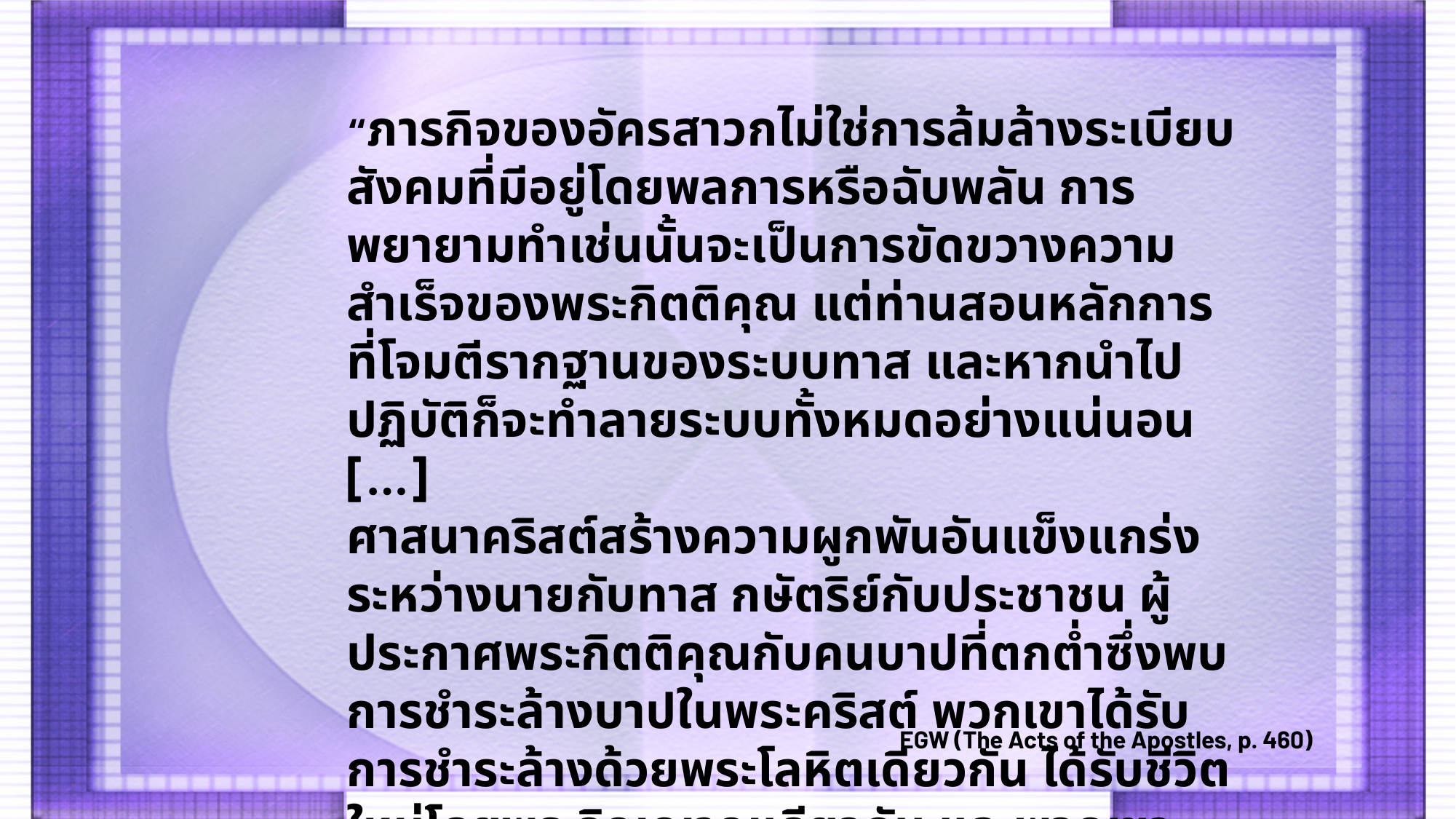

“ภารกิจของอัครสาวกไม่ใช่การล้มล้างระเบียบสังคมที่มีอยู่โดยพลการหรือฉับพลัน การพยายามทำเช่นนั้นจะเป็นการขัดขวางความสำเร็จของพระกิตติคุณ แต่ท่านสอนหลักการที่โจมตีรากฐานของระบบทาส และหากนำไปปฏิบัติก็จะทำลายระบบทั้งหมดอย่างแน่นอน […]
ศาสนาคริสต์สร้างความผูกพันอันแข็งแกร่งระหว่างนายกับทาส กษัตริย์กับประชาชน ผู้ประกาศพระกิตติคุณกับคนบาปที่ตกต่ำซึ่งพบการชำระล้างบาปในพระคริสต์ พวกเขาได้รับการชำระล้างด้วยพระโลหิตเดียวกัน ได้รับชีวิตใหม่โดยพระวิญญาณเดียวกัน และพวกเขากลายเป็นหนึ่งเดียวกันในพระเยซูคริสต์”
EGW (The Acts of the Apostles, p. 460)